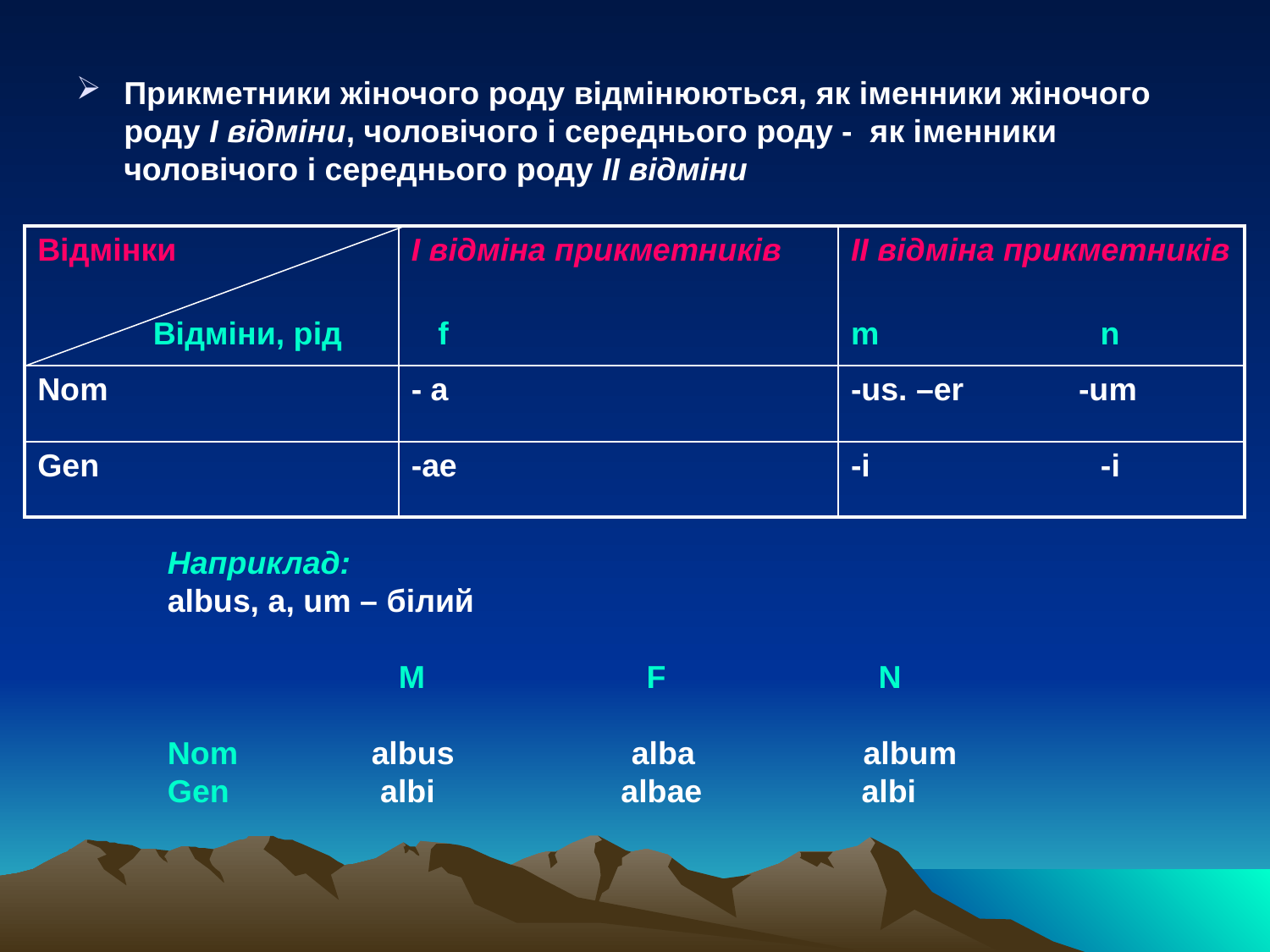

Прикметники жіночого роду відмінюються, як іменники жіночого роду І відміни, чоловічого і середнього роду -  як іменники чоловічого і середнього роду ІІ відміни

| Відмінки Відміни, рід | I відміна прикметників f | II відміна прикметників m n |
| --- | --- | --- |
| Nom | - a | -us. –er -um |
| Gen | -ae | -i -i |

Наприклад:
albus, a, um – білий

                          M                         F                        N

Nom               albus                    alba                   album
Gen                 albi                     albae                  albi